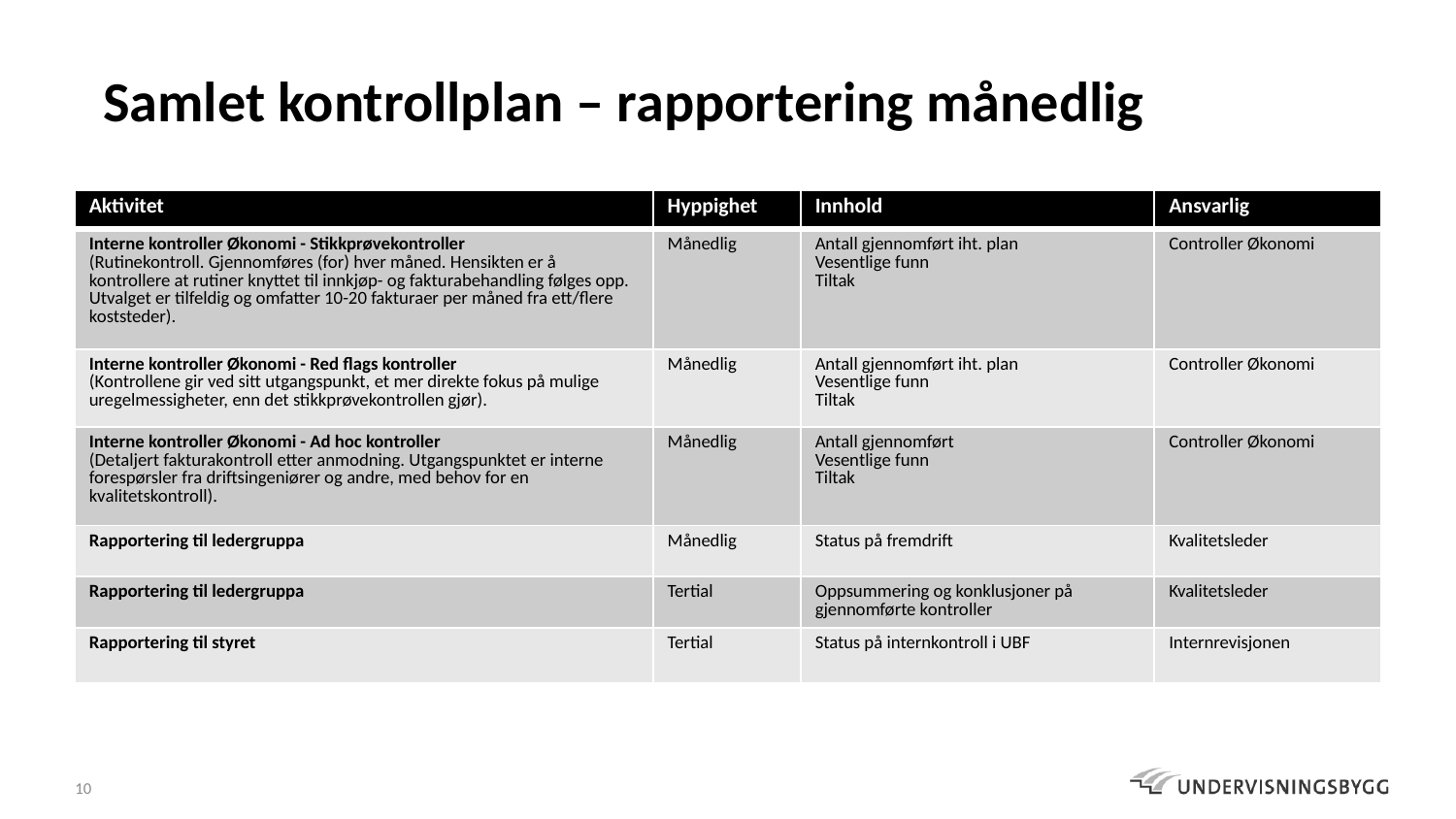

# Samlet kontrollplan – rapportering månedlig
| Aktivitet | Hyppighet | Innhold | Ansvarlig |
| --- | --- | --- | --- |
| Interne kontroller Økonomi - Stikkprøvekontroller (Rutinekontroll. Gjennomføres (for) hver måned. Hensikten er å kontrollere at rutiner knyttet til innkjøp- og fakturabehandling følges opp. Utvalget er tilfeldig og omfatter 10-20 fakturaer per måned fra ett/flere koststeder). | Månedlig | Antall gjennomført iht. plan Vesentlige funn Tiltak | Controller Økonomi |
| Interne kontroller Økonomi - Red flags kontroller (Kontrollene gir ved sitt utgangspunkt, et mer direkte fokus på mulige uregelmessigheter, enn det stikkprøvekontrollen gjør). | Månedlig | Antall gjennomført iht. plan Vesentlige funn Tiltak | Controller Økonomi |
| Interne kontroller Økonomi - Ad hoc kontroller (Detaljert fakturakontroll etter anmodning. Utgangspunktet er interne forespørsler fra driftsingeniører og andre, med behov for en kvalitetskontroll). | Månedlig | Antall gjennomført Vesentlige funn Tiltak | Controller Økonomi |
| Rapportering til ledergruppa | Månedlig | Status på fremdrift | Kvalitetsleder |
| Rapportering til ledergruppa | Tertial | Oppsummering og konklusjoner på gjennomførte kontroller | Kvalitetsleder |
| Rapportering til styret | Tertial | Status på internkontroll i UBF | Internrevisjonen |
10